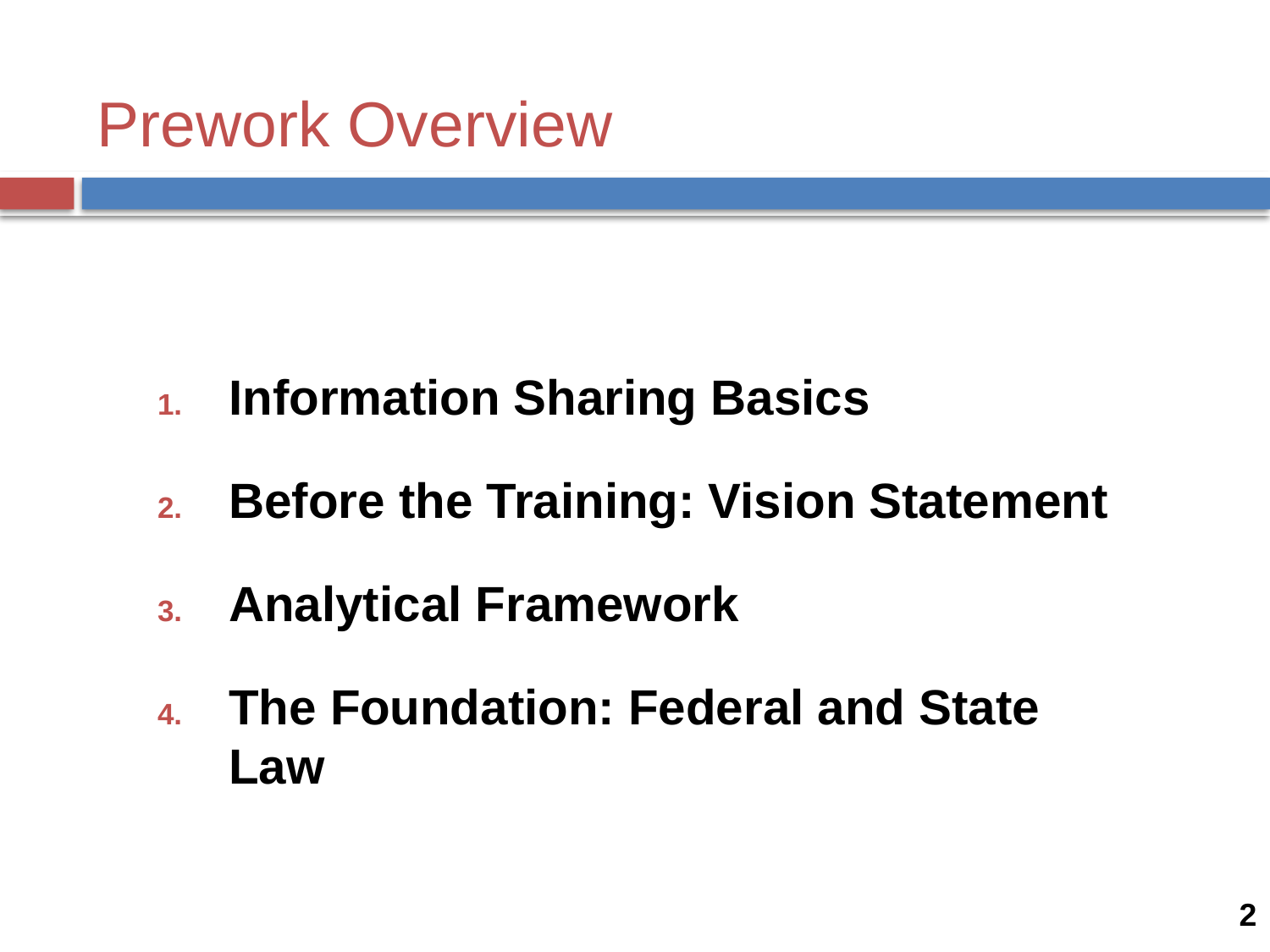

# Prework Overview
Information Sharing Basics
Before the Training: Vision Statement
Analytical Framework
The Foundation: Federal and State Law

2